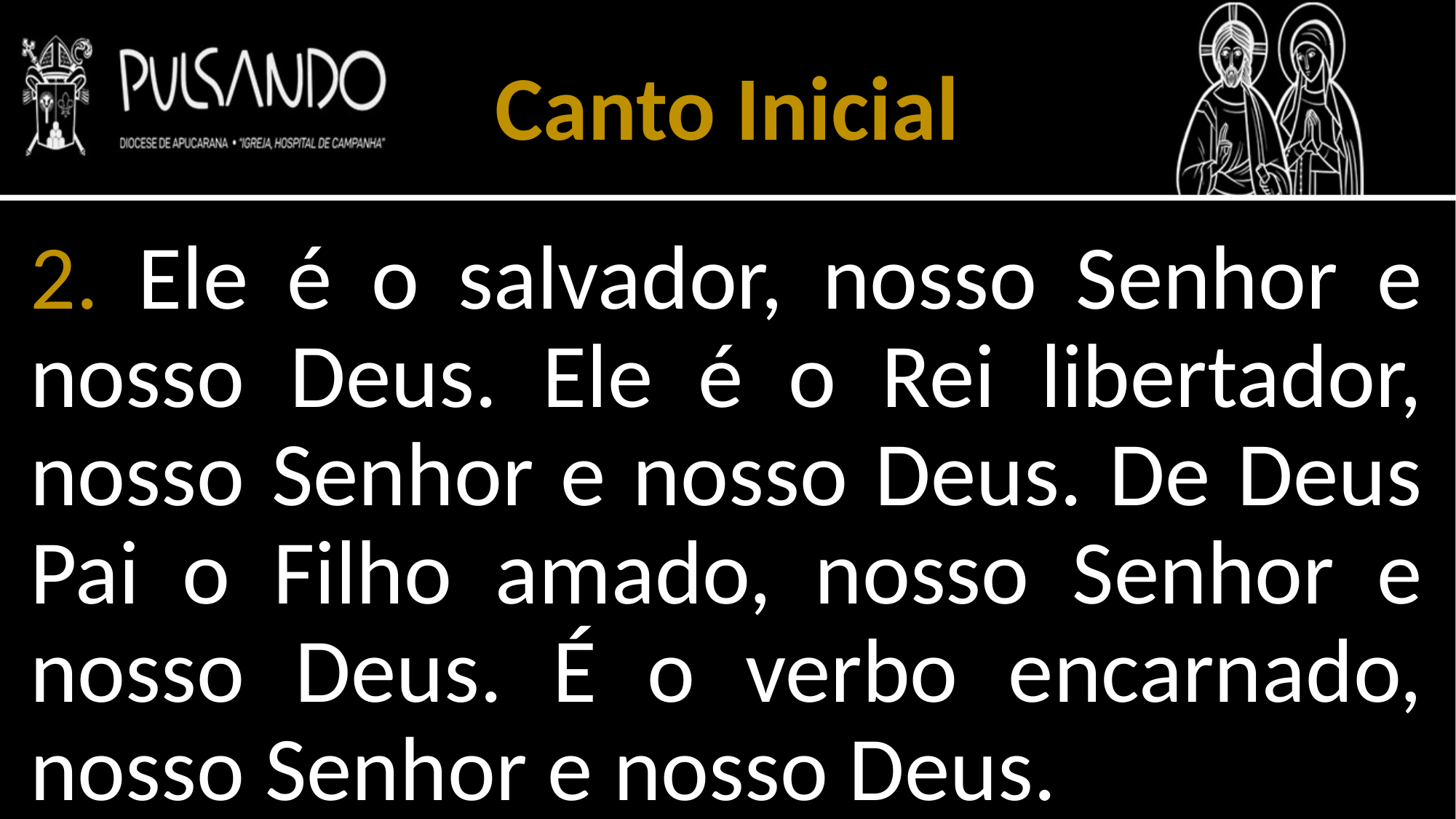

Canto Inicial
2. Ele é o salvador, nosso Senhor e nosso Deus. Ele é o Rei libertador, nosso Senhor e nosso Deus. De Deus Pai o Filho amado, nosso Senhor e nosso Deus. É o verbo encarnado, nosso Senhor e nosso Deus.